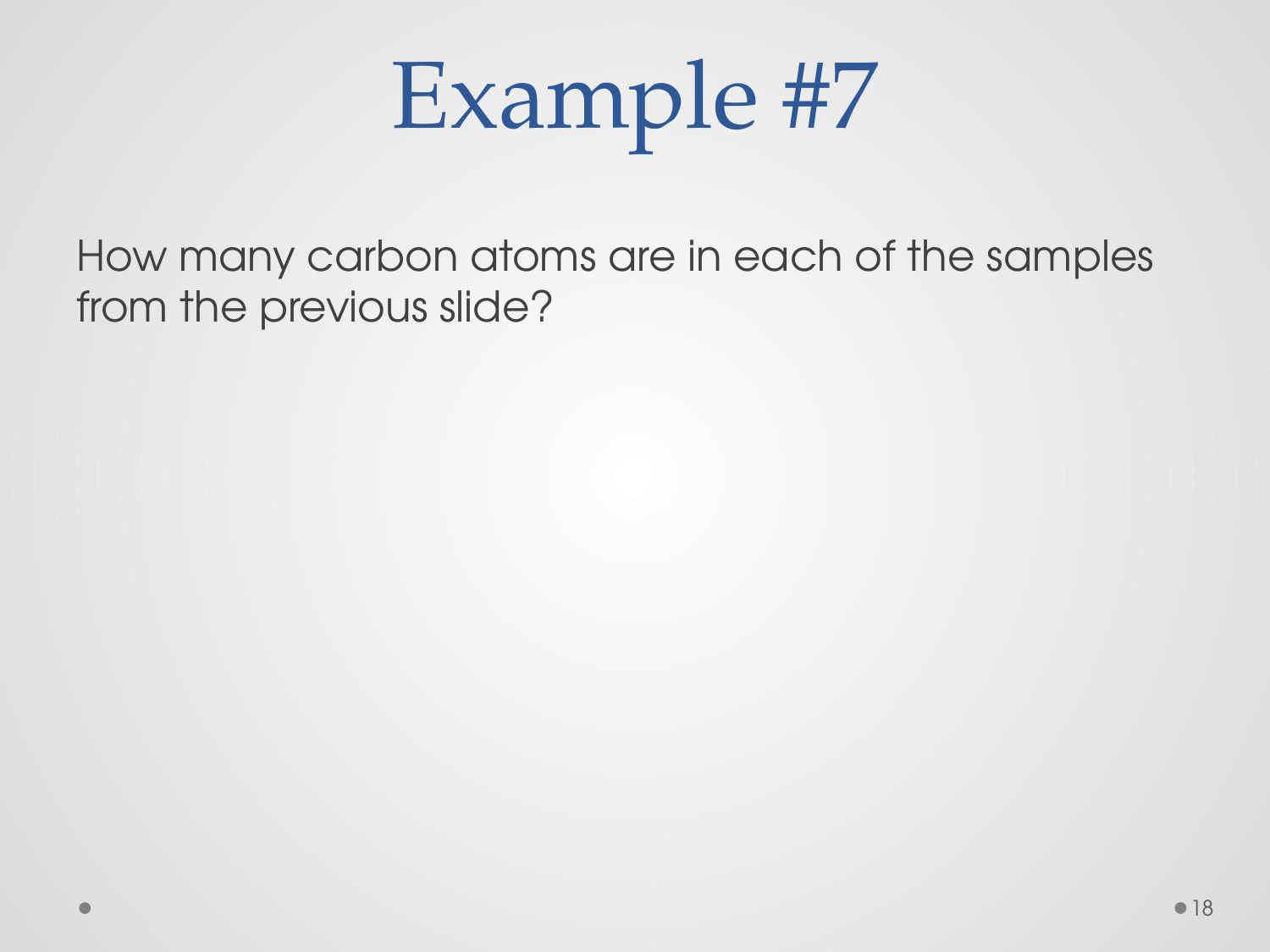

# Example #7
How many carbon atoms are in each of the samples from the previous slide?
18